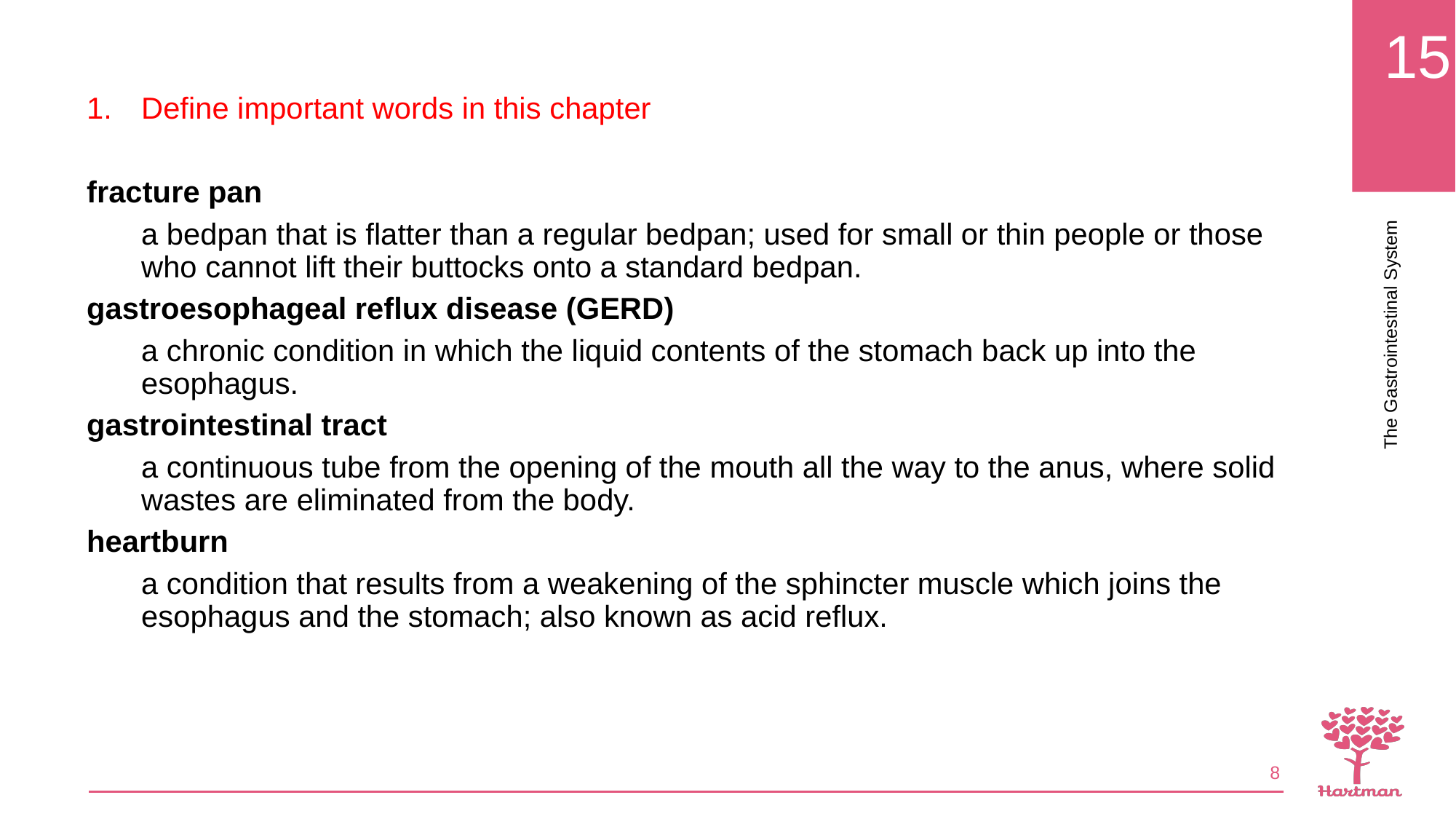

Define important words in this chapter

fracture pan
a bedpan that is flatter than a regular bedpan; used for small or thin people or those who cannot lift their buttocks onto a standard bedpan.
gastroesophageal reflux disease (GERD)
a chronic condition in which the liquid contents of the stomach back up into the esophagus.
gastrointestinal tract
a continuous tube from the opening of the mouth all the way to the anus, where solid wastes are eliminated from the body.
heartburn
a condition that results from a weakening of the sphincter muscle which joins the esophagus and the stomach; also known as acid reflux.

8